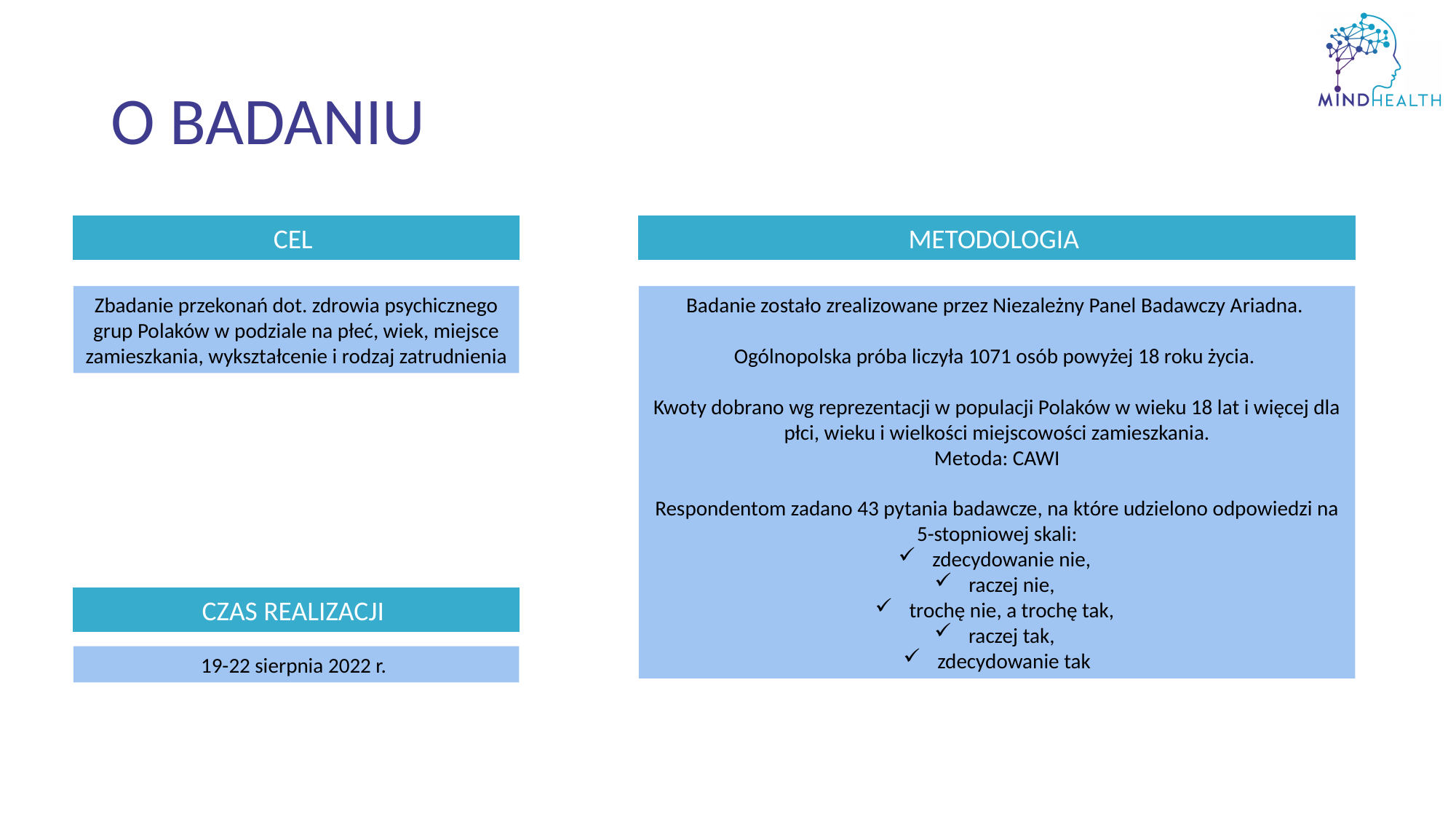

# O BADANIU
CEL
METODOLOGIA
Zbadanie przekonań dot. zdrowia psychicznego grup Polaków w podziale na płeć, wiek, miejsce zamieszkania, wykształcenie i rodzaj zatrudnienia
Badanie zostało zrealizowane przez Niezależny Panel Badawczy Ariadna.

Ogólnopolska próba liczyła 1071 osób powyżej 18 roku życia.

Kwoty dobrano wg reprezentacji w populacji Polaków w wieku 18 lat i więcej dla płci, wieku i wielkości miejscowości zamieszkania.
Metoda: CAWI

Respondentom zadano 43 pytania badawcze, na które udzielono odpowiedzi na 5-stopniowej skali:
zdecydowanie nie,
raczej nie,
trochę nie, a trochę tak,
raczej tak,
zdecydowanie tak
CZAS REALIZACJI
19-22 sierpnia 2022 r.